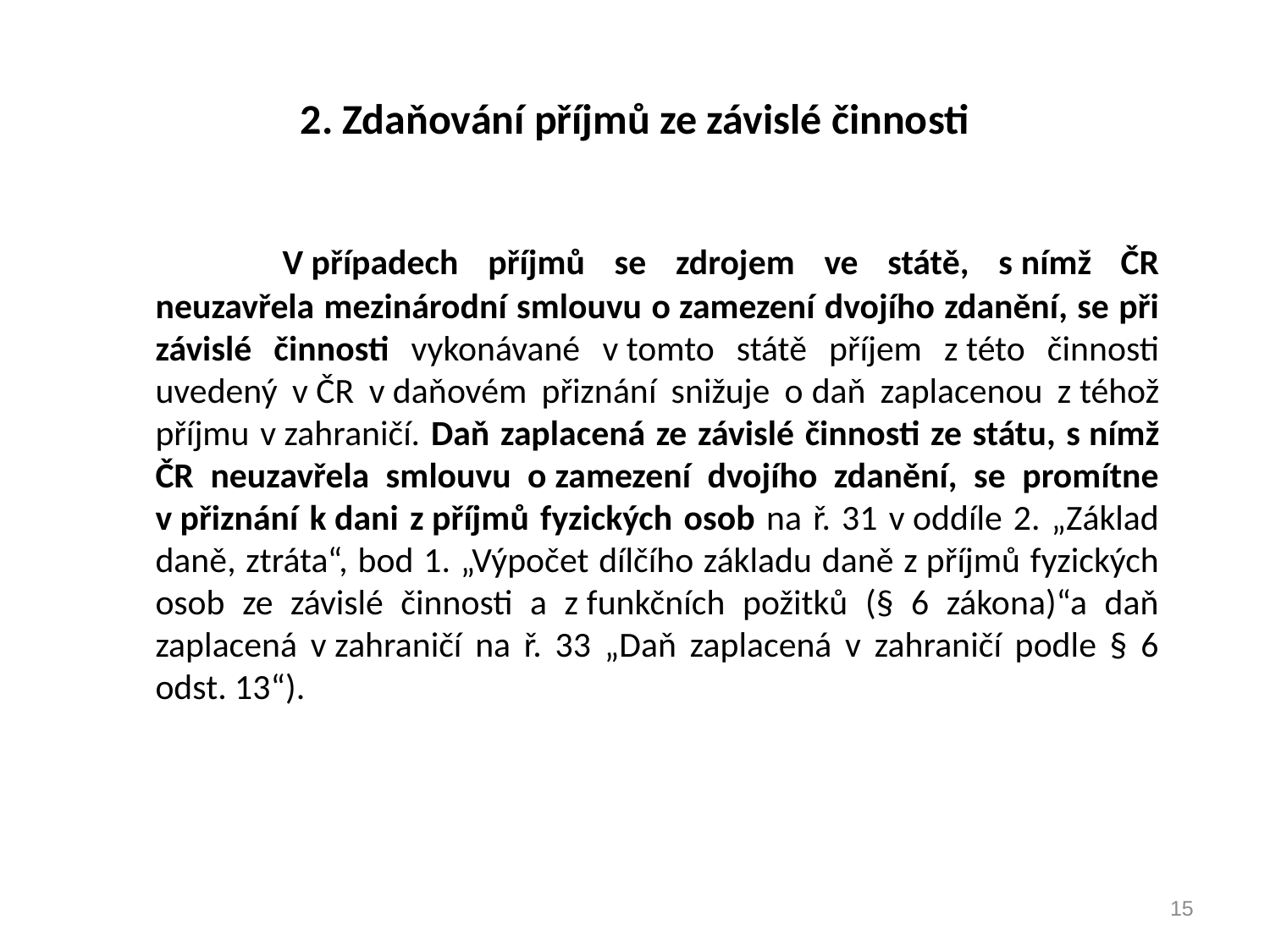

# 2. Zdaňování příjmů ze závislé činnosti
		V případech příjmů se zdrojem ve státě, s nímž ČR neuzavřela mezinárodní smlouvu o zamezení dvojího zdanění, se při závislé činnosti vykonávané v tomto státě příjem z této činnosti uvedený v ČR v daňovém přiznání snižuje o daň zaplacenou z téhož příjmu v zahraničí. Daň zaplacená ze závislé činnosti ze státu, s nímž ČR neuzavřela smlouvu o zamezení dvojího zdanění, se promítne v přiznání k dani z příjmů fyzických osob na ř. 31 v oddíle 2. „Základ daně, ztráta“, bod 1. „Výpočet dílčího základu daně z příjmů fyzických osob ze závislé činnosti a z funkčních požitků (§ 6 zákona)“a daň zaplacená v zahraničí na ř. 33 „Daň zaplacená v zahraničí podle § 6 odst. 13“).
15